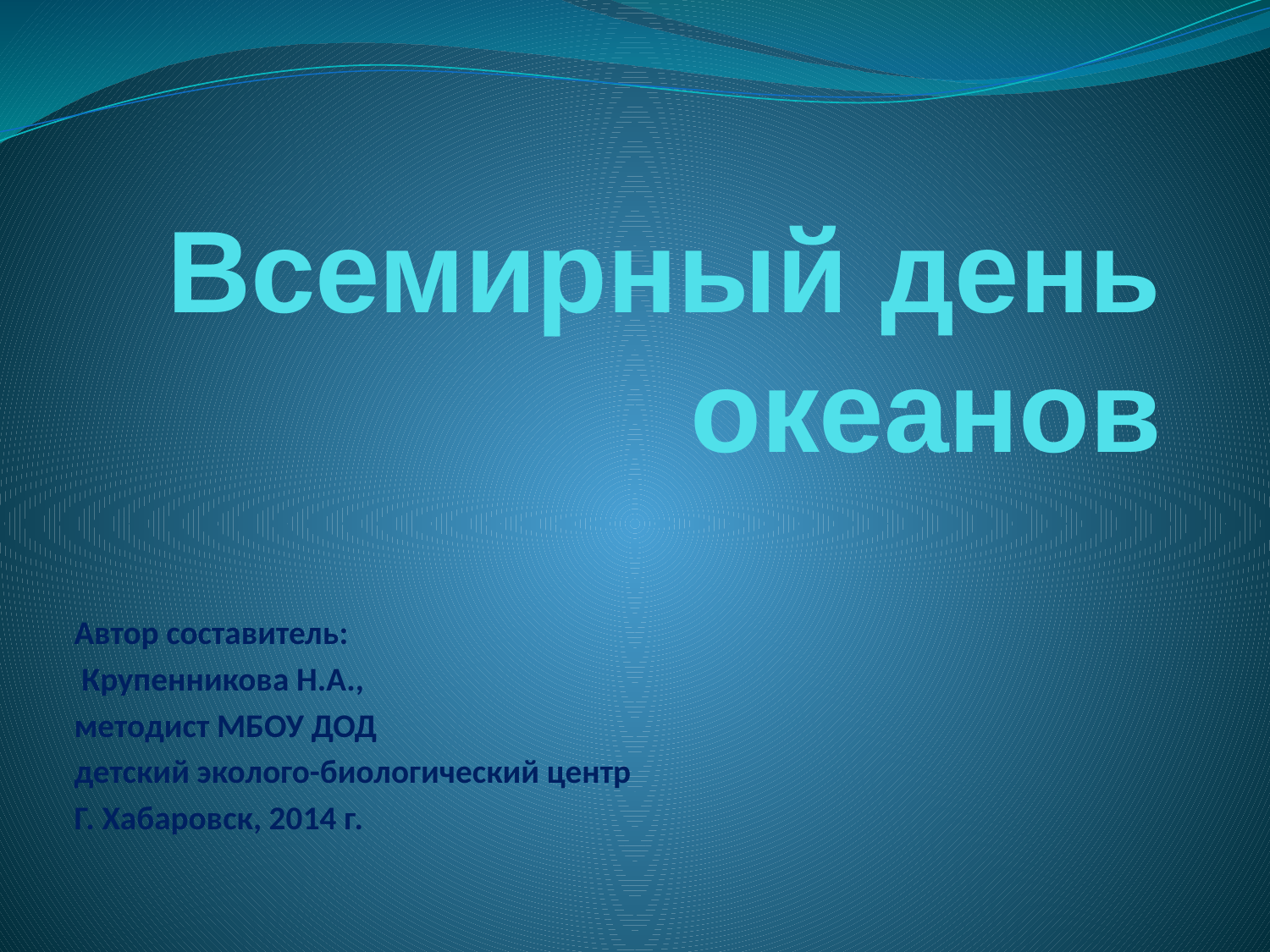

# Всемирный день океанов
Автор составитель:
 Крупенникова Н.А.,
методист МБОУ ДОД
детский эколого-биологический центр
Г. Хабаровск, 2014 г.